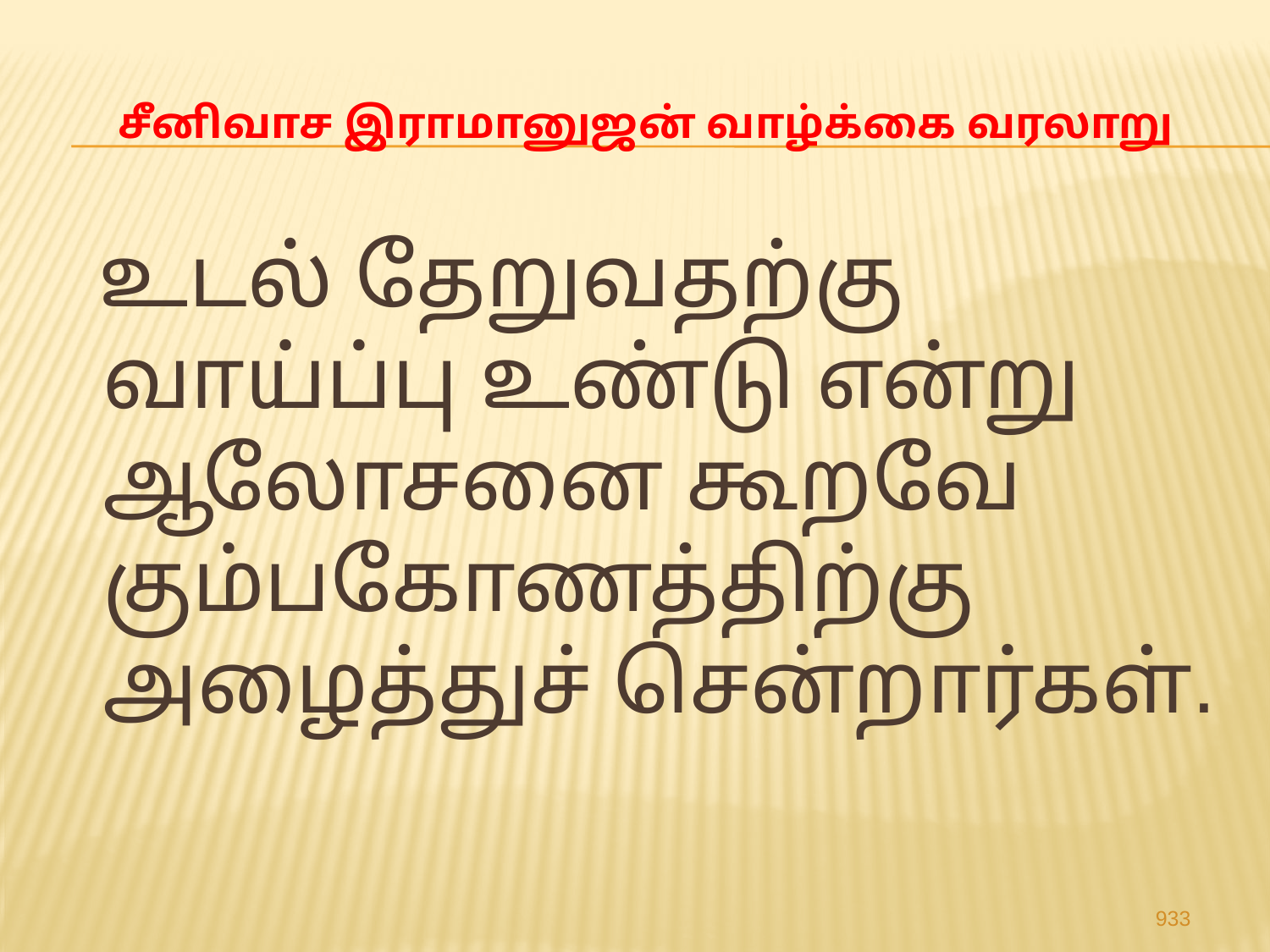

# சீனிவாச இராமானுஜன் வாழ்க்கை வரலாறு
   உடல் தேறுவதற்கு வாய்ப்பு உண்டு என்று ஆலோசனை கூறவே கும்பகோணத்திற்கு அழைத்துச் சென்றார்கள்.

933